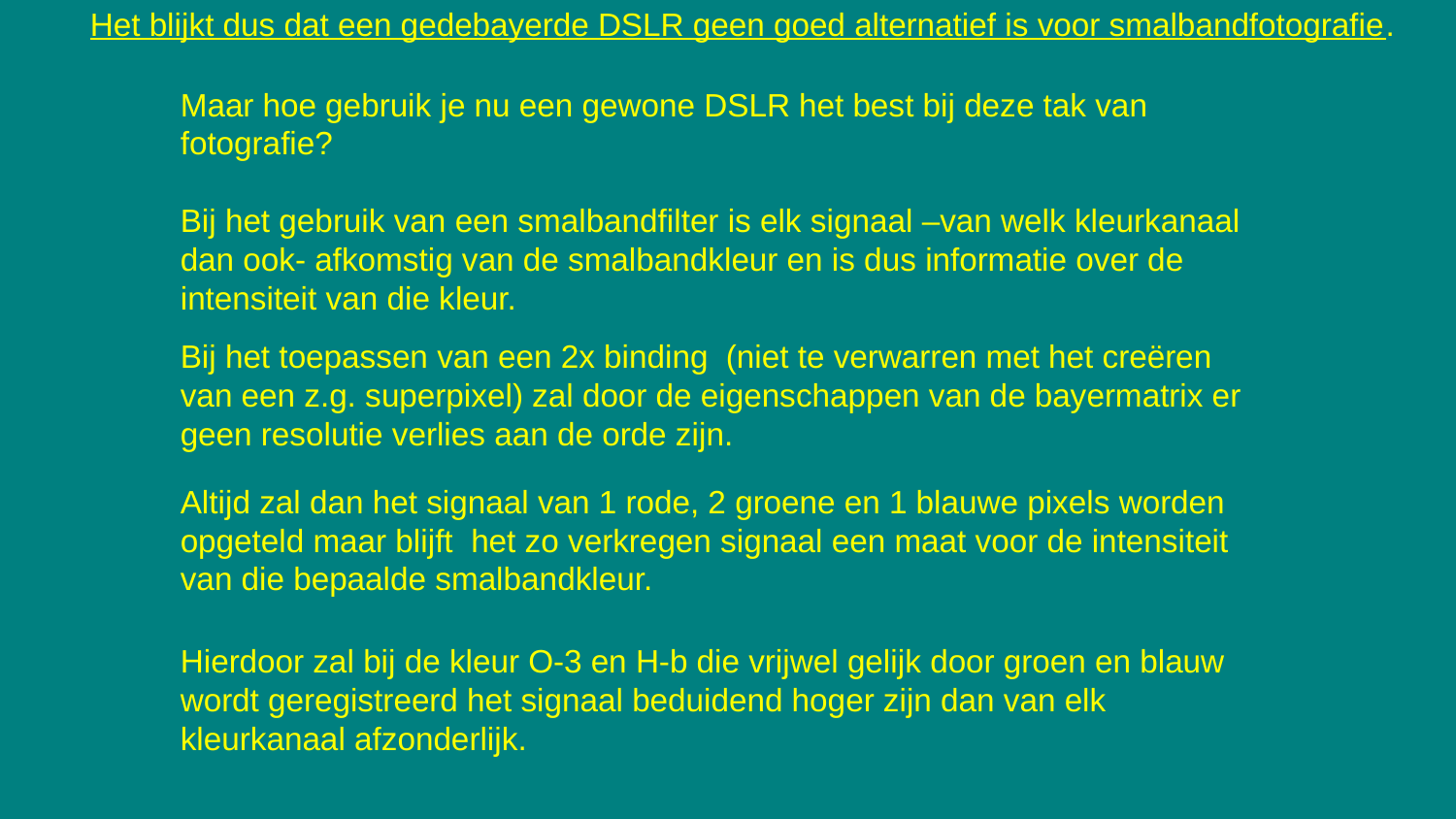

Het blijkt dus dat een gedebayerde DSLR geen goed alternatief is voor smalbandfotografie.
Maar hoe gebruik je nu een gewone DSLR het best bij deze tak van fotografie?

Bij het gebruik van een smalbandfilter is elk signaal –van welk kleurkanaal dan ook- afkomstig van de smalbandkleur en is dus informatie over de intensiteit van die kleur.

Bij het toepassen van een 2x binding  (niet te verwarren met het creëren van een z.g. superpixel) zal door de eigenschappen van de bayermatrix er geen resolutie verlies aan de orde zijn.

Altijd zal dan het signaal van 1 rode, 2 groene en 1 blauwe pixels worden opgeteld maar blijft  het zo verkregen signaal een maat voor de intensiteit van die bepaalde smalbandkleur.

Hierdoor zal bij de kleur O-3 en H-b die vrijwel gelijk door groen en blauw  wordt geregistreerd het signaal beduidend hoger zijn dan van elk kleurkanaal afzonderlijk.